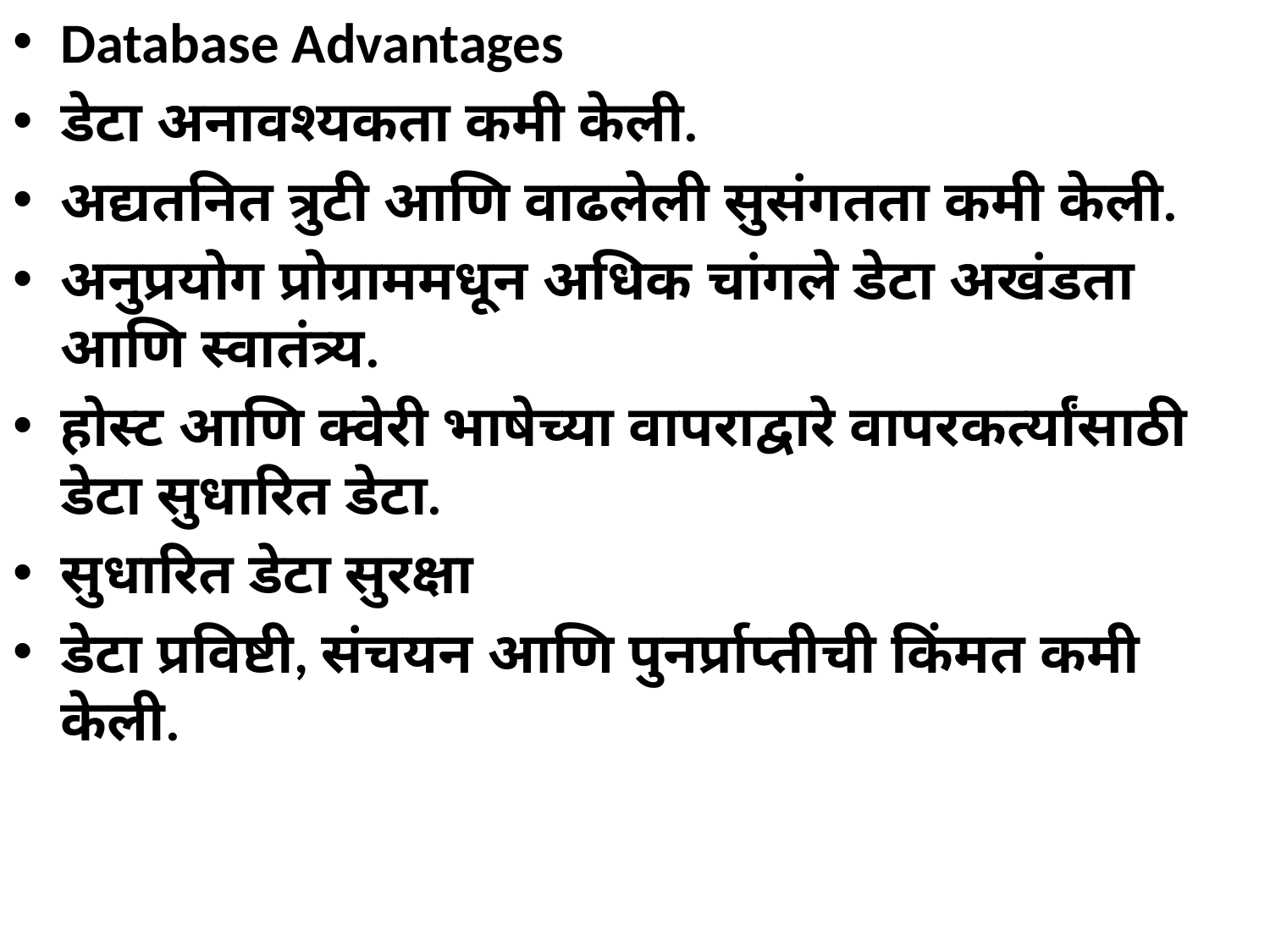

Database Advantages
डेटा अनावश्यकता कमी केली.
अद्यतनित त्रुटी आणि वाढलेली सुसंगतता कमी केली.
अनुप्रयोग प्रोग्राममधून अधिक चांगले डेटा अखंडता आणि स्वातंत्र्य.
होस्ट आणि क्वेरी भाषेच्या वापराद्वारे वापरकर्त्यांसाठी डेटा सुधारित डेटा.
सुधारित डेटा सुरक्षा
डेटा प्रविष्टी, संचयन आणि पुनर्प्राप्तीची किंमत कमी केली.